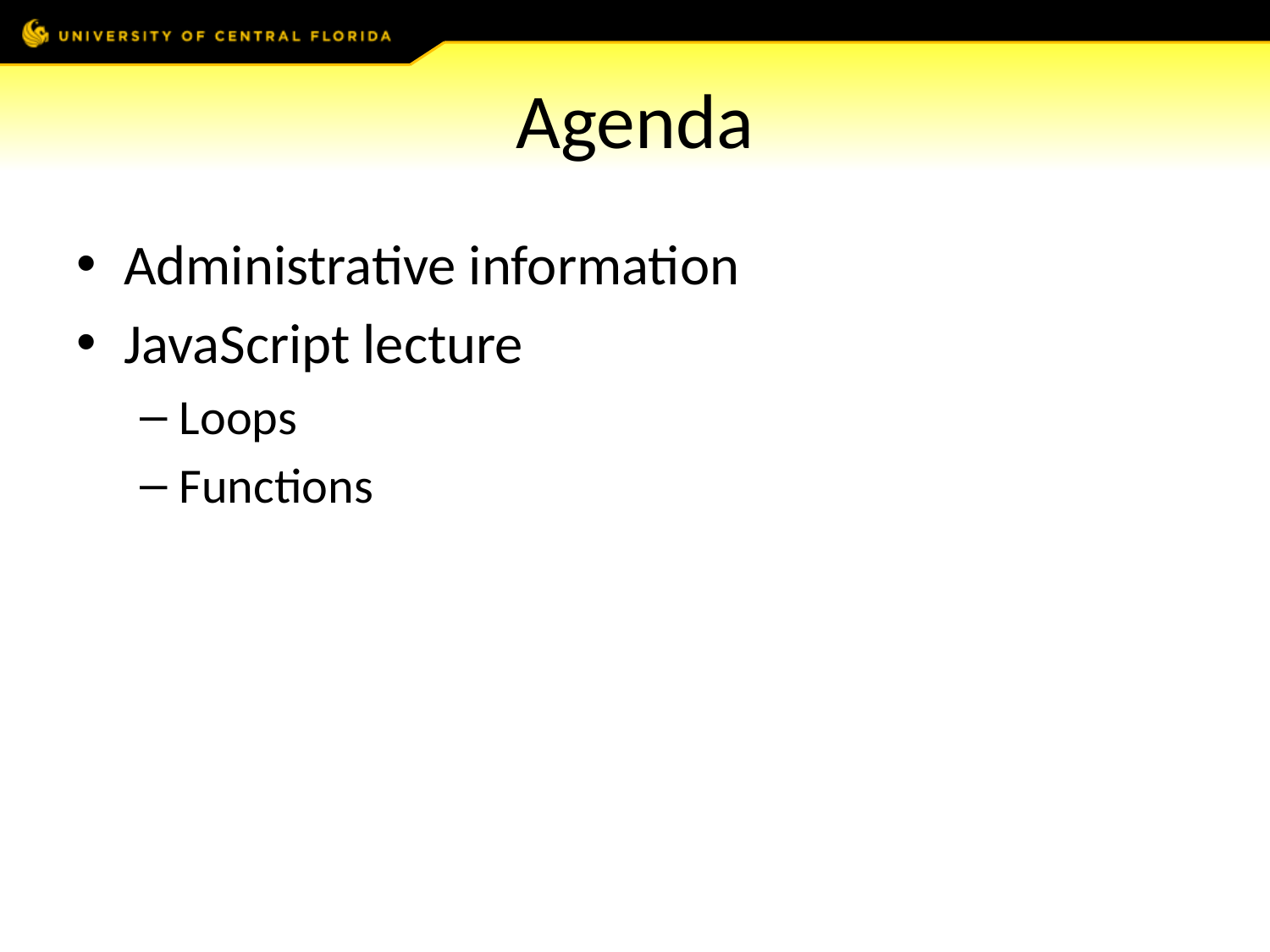

# Agenda
Administrative information
JavaScript lecture
Loops
Functions